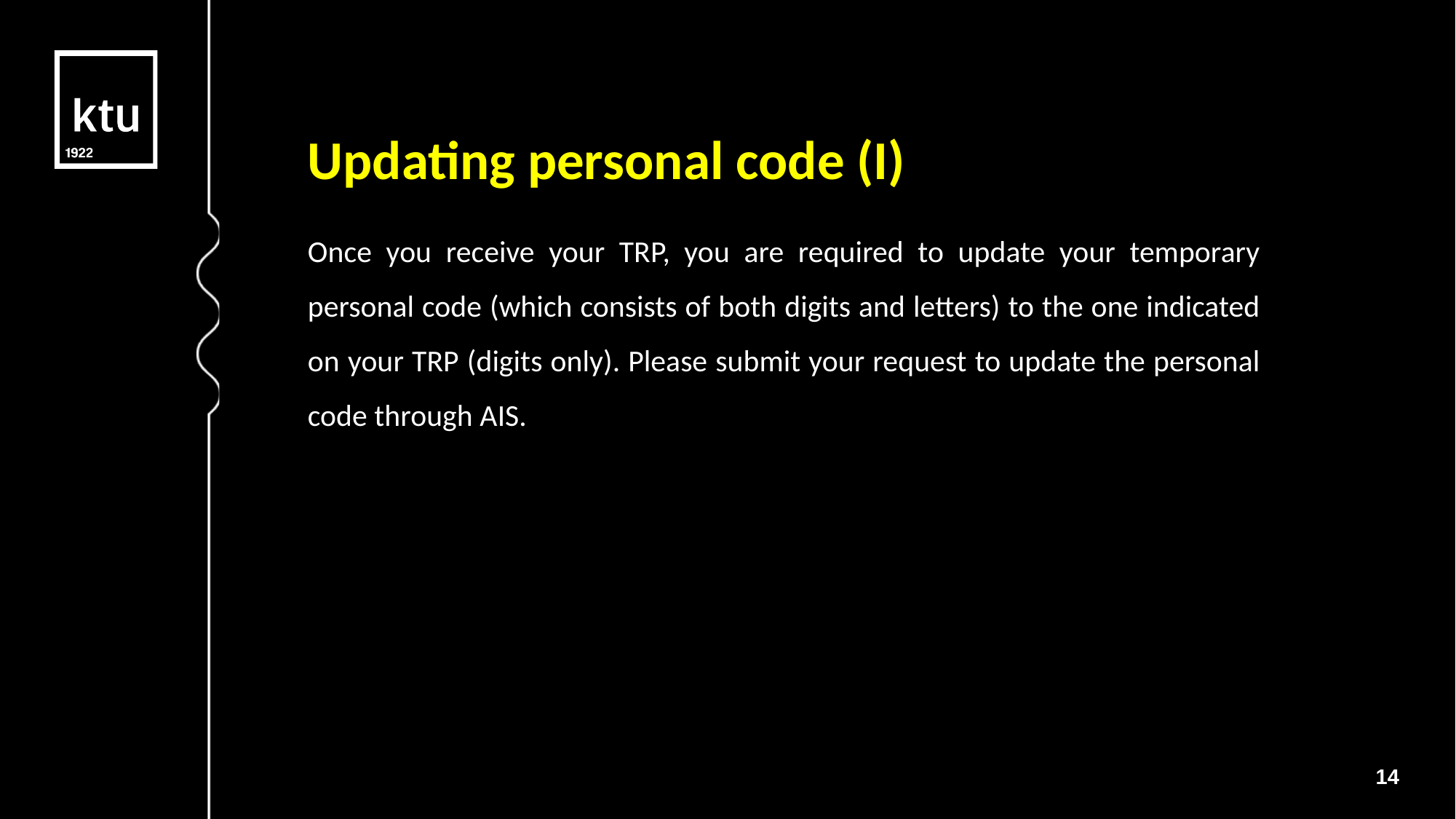

select as per below:

Updating personal code (I)
Once you receive your TRP, you are required to update your temporary personal code (which consists of both digits and letters) to the one indicated on your TRP (digits only). Please submit your request to update the personal code through AIS.